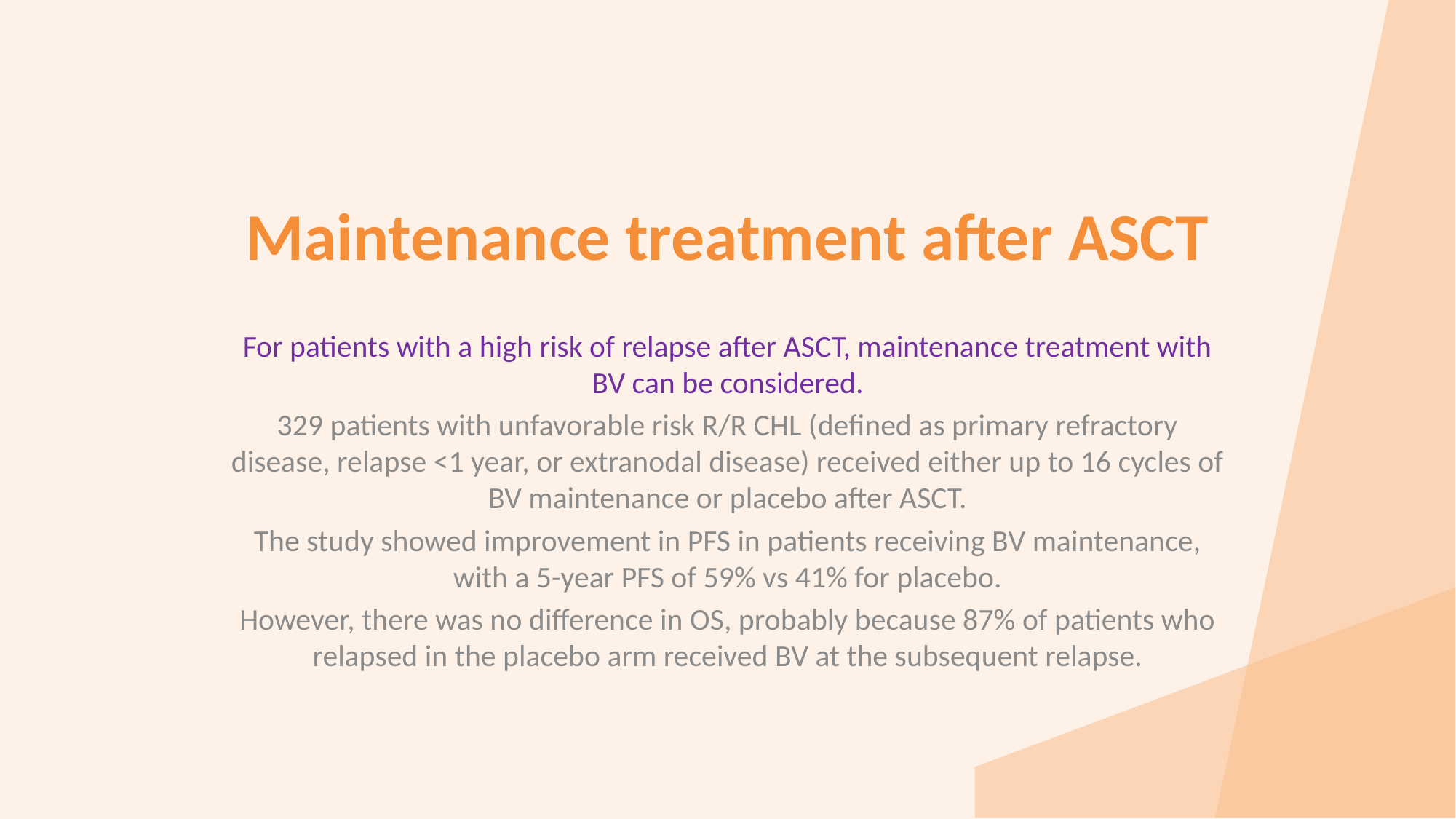

# Maintenance treatment after ASCT
For patients with a high risk of relapse after ASCT, maintenance treatment with BV can be considered.
329 patients with unfavorable risk R/R CHL (defined as primary refractory disease, relapse <1 year, or extranodal disease) received either up to 16 cycles of BV maintenance or placebo after ASCT.
The study showed improvement in PFS in patients receiving BV maintenance, with a 5-year PFS of 59% vs 41% for placebo.
However, there was no difference in OS, probably because 87% of patients who relapsed in the placebo arm received BV at the subsequent relapse.